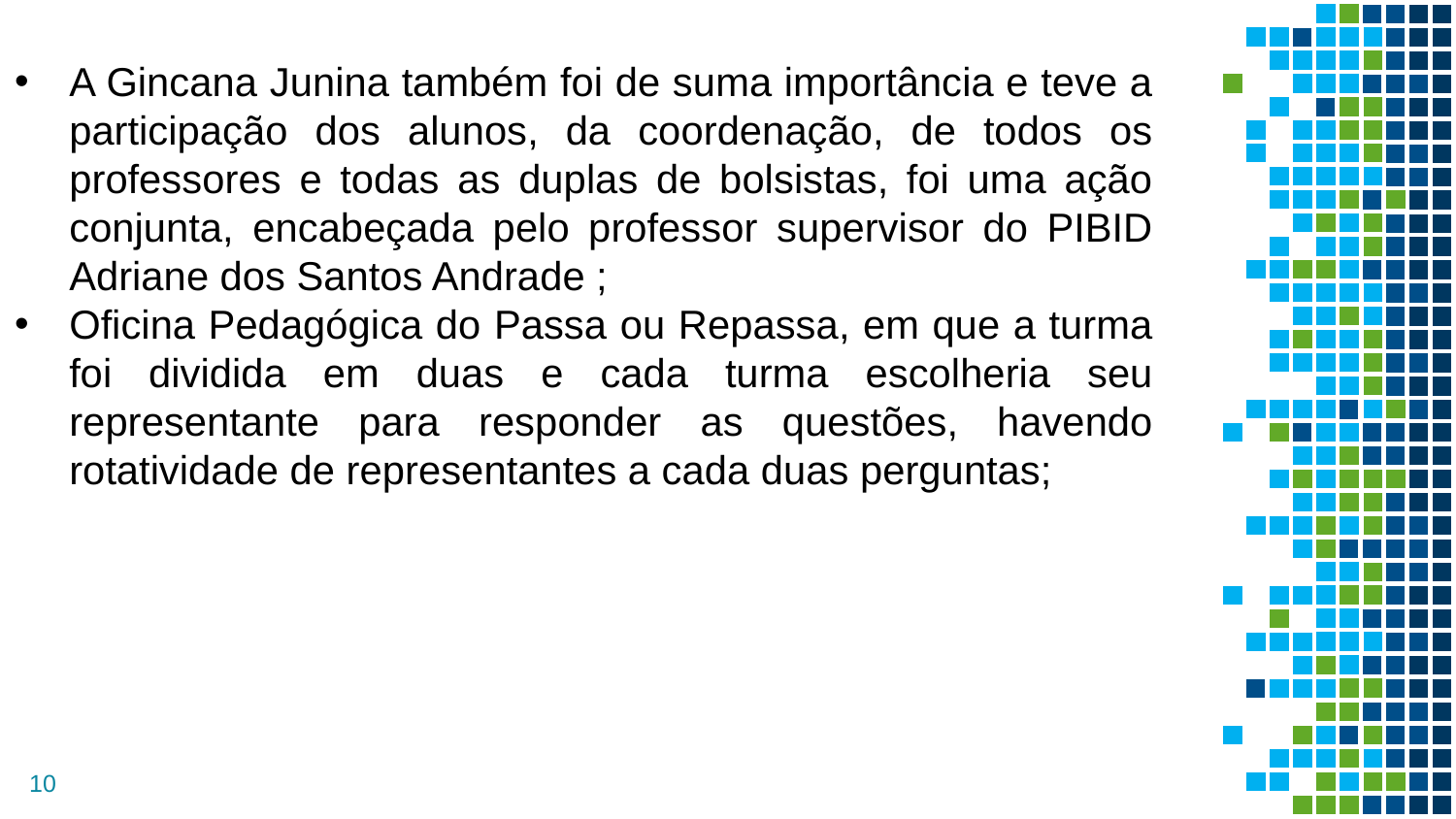

A Gincana Junina também foi de suma importância e teve a participação dos alunos, da coordenação, de todos os professores e todas as duplas de bolsistas, foi uma ação conjunta, encabeçada pelo professor supervisor do PIBID Adriane dos Santos Andrade ;
Oficina Pedagógica do Passa ou Repassa, em que a turma foi dividida em duas e cada turma escolheria seu representante para responder as questões, havendo rotatividade de representantes a cada duas perguntas;

10